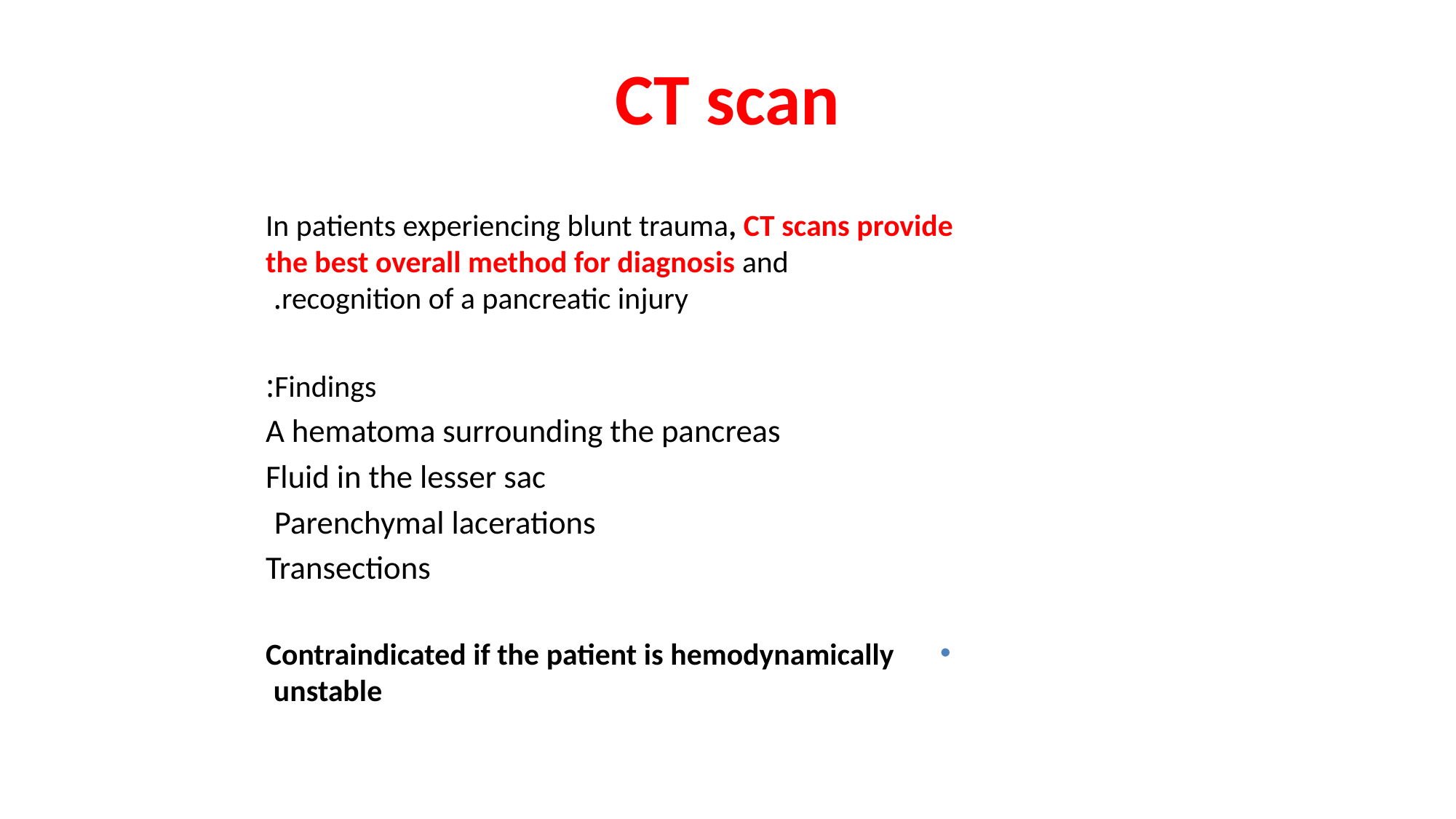

CT scan
In patients experiencing blunt trauma, CT scans provide the best overall method for diagnosis and recognition of a pancreatic injury.

Findings:
A hematoma surrounding the pancreas
Fluid in the lesser sac
Parenchymal lacerations
Transections

Contraindicated if the patient is hemodynamically unstable